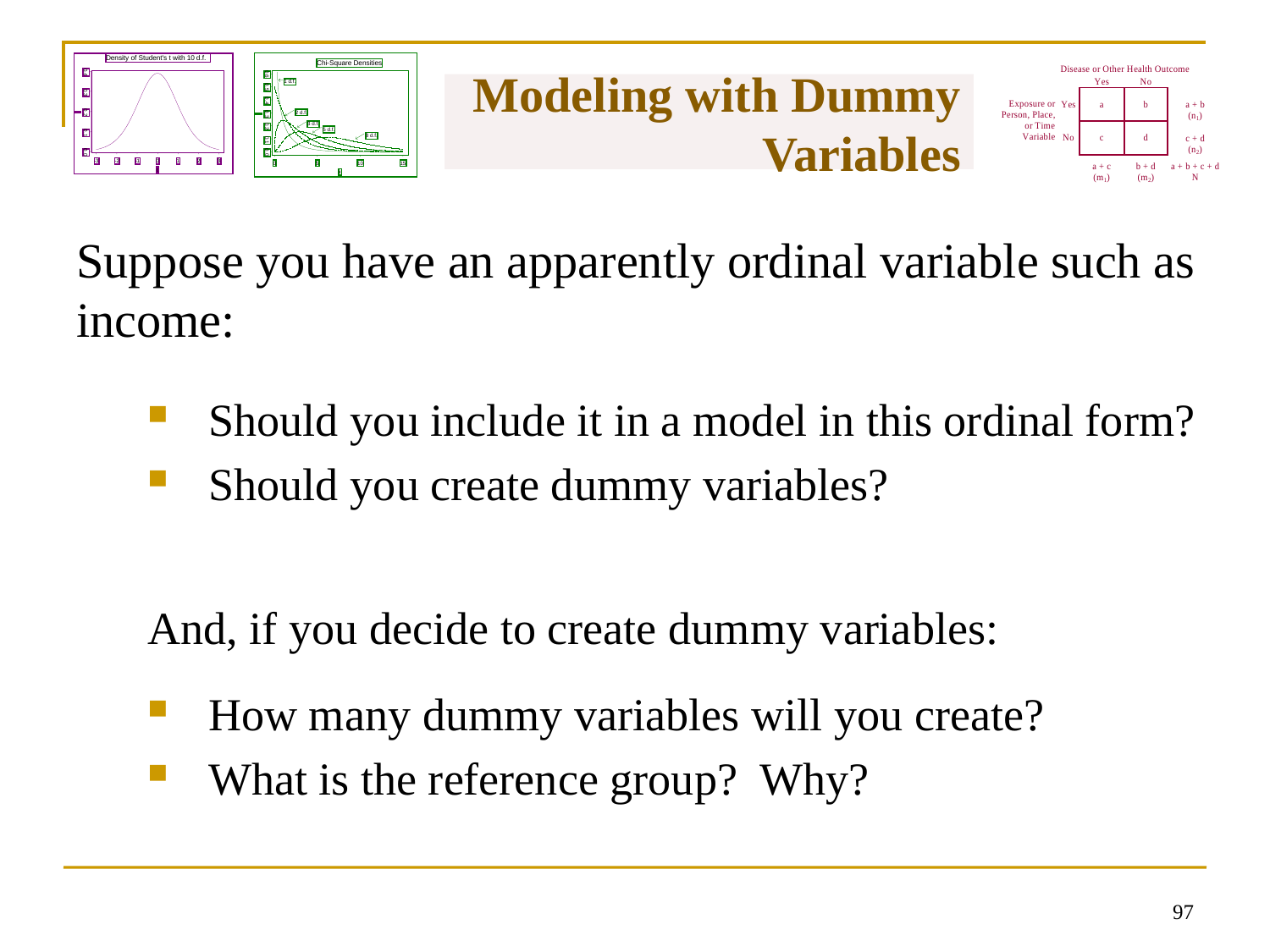

# Modeling with Dummy Variables
Suppose you have an apparently ordinal variable such as income:

Should you include it in a model in this ordinal form?
Should you create dummy variables?

And, if you decide to create dummy variables:

How many dummy variables will you create?
What is the reference group?  Why?
97